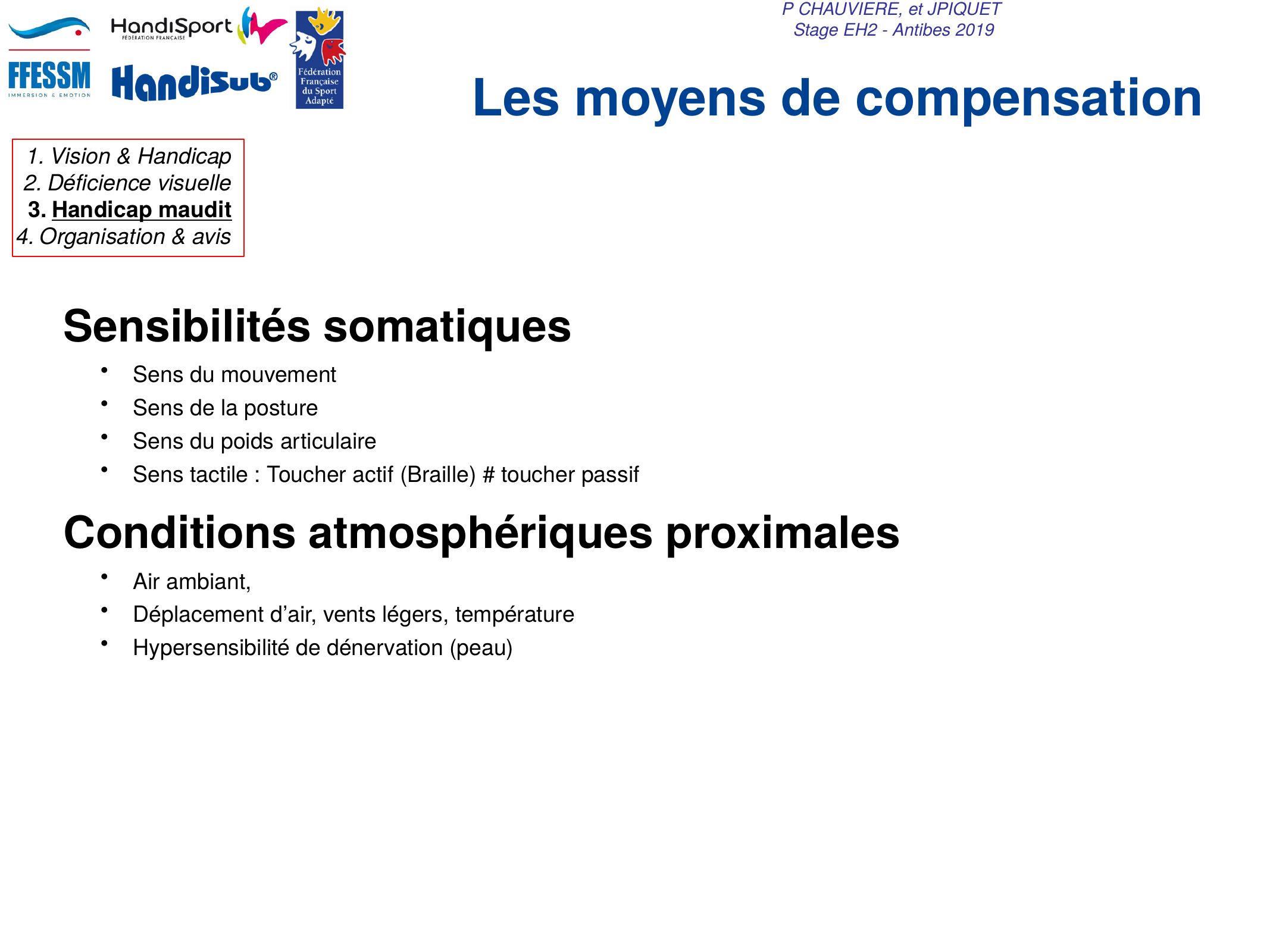

Les moyens de compensation
Sensibilités somatiques
Sens du mouvement
Sens de la posture
Sens du poids articulaire
Sens tactile : Toucher actif (Braille) # toucher passif
Conditions atmosphériques proximales
Air ambiant,
Déplacement d’air, vents légers, température
Hypersensibilité de dénervation (peau)